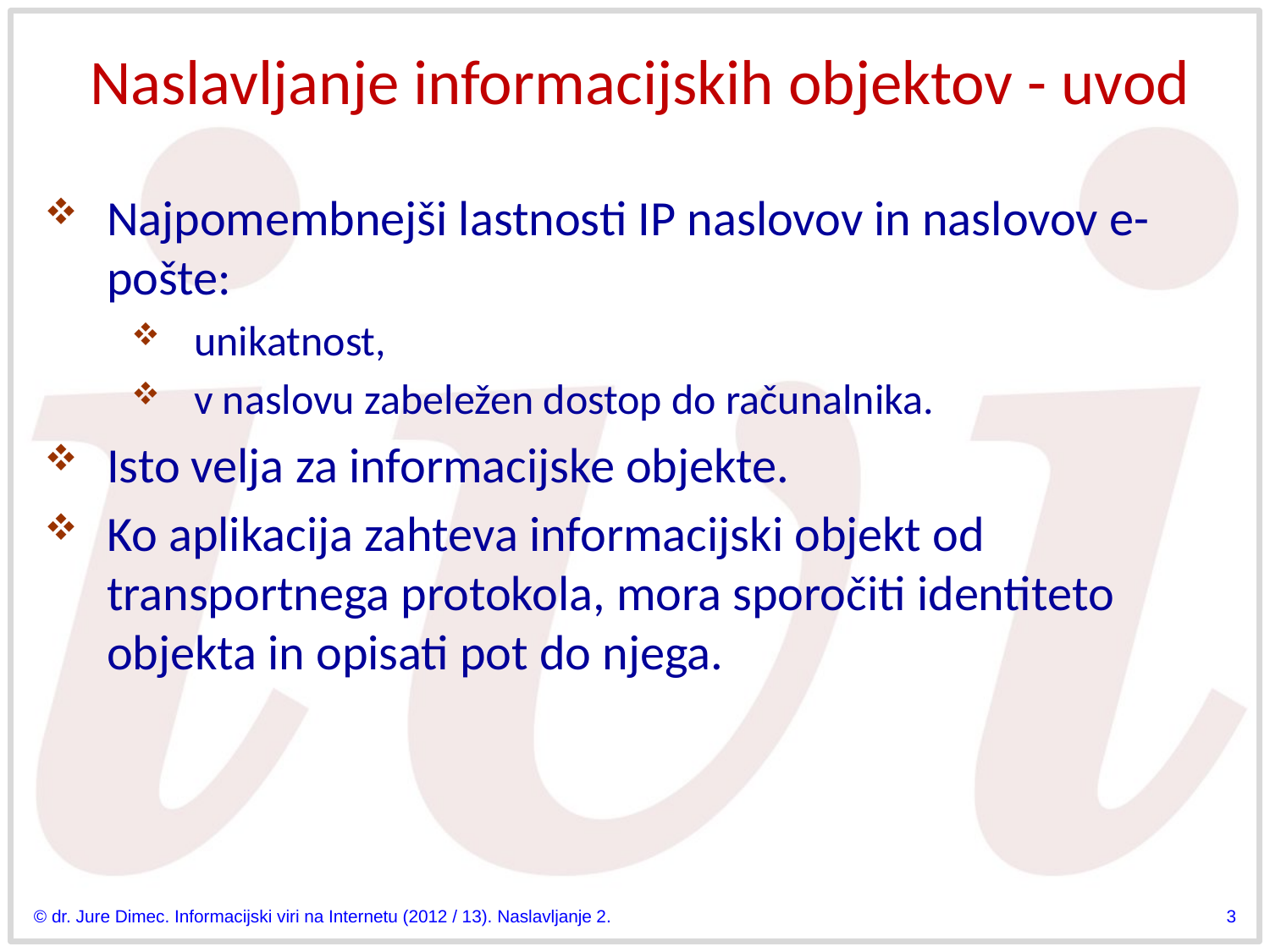

# Naslavljanje informacijskih objektov - uvod
Najpomembnejši lastnosti IP naslovov in naslovov e-pošte:
unikatnost,
v naslovu zabeležen dostop do računalnika.
Isto velja za informacijske objekte.
Ko aplikacija zahteva informacijski objekt od transportnega protokola, mora sporočiti identiteto objekta in opisati pot do njega.
© dr. Jure Dimec. Informacijski viri na Internetu (2012 / 13). Naslavljanje 2.
3